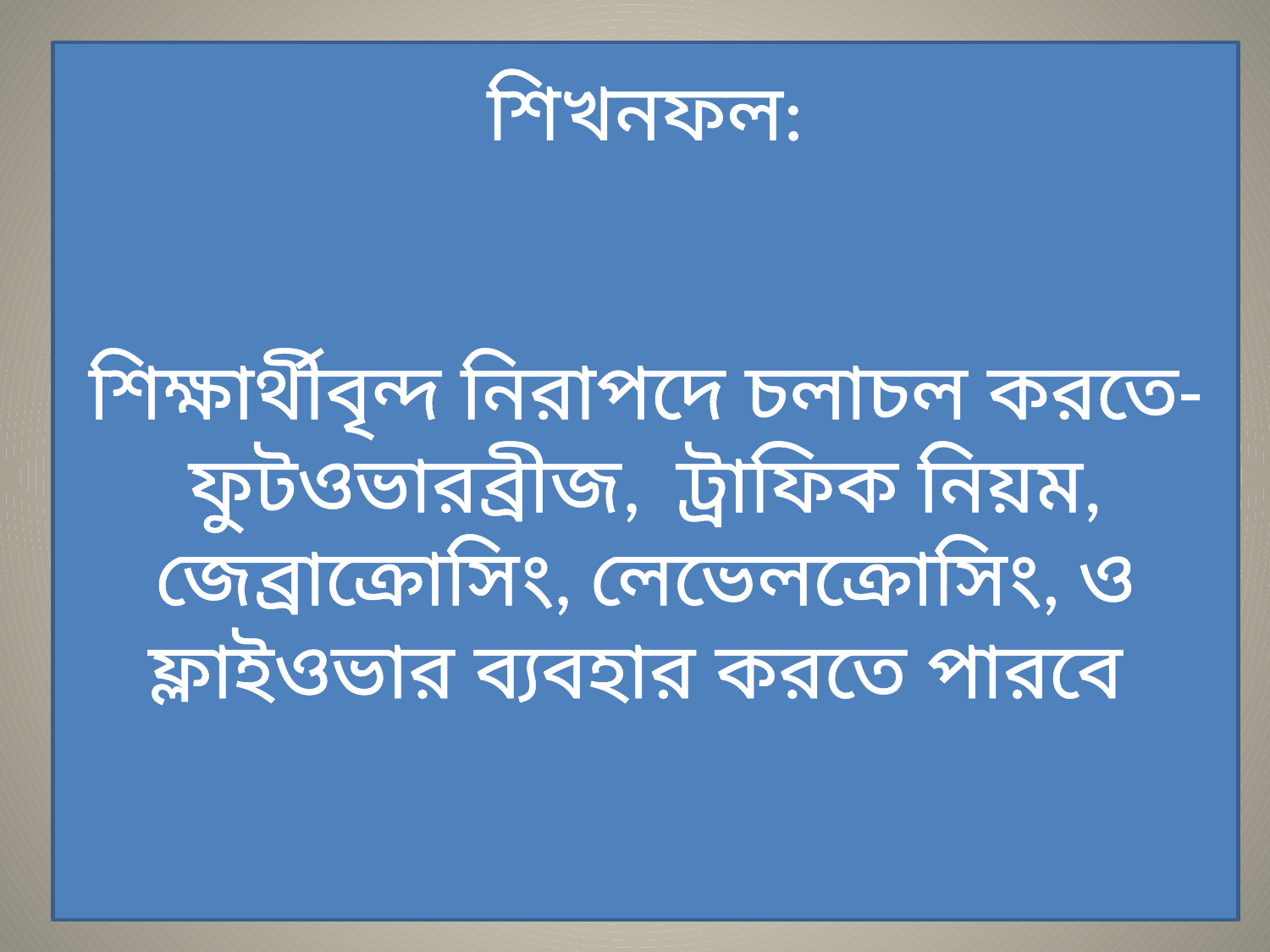

শিখনফল:

শিক্ষার্থীবৃন্দ নিরাপদে চলাচল করতে-
ফুটওভারব্রীজ,  ট্রাফিক নিয়ম, জেব্রাক্রোসিং, লেভেলক্রোসিং, ও ফ্লাইওভার ব্যবহার করতে পারবে